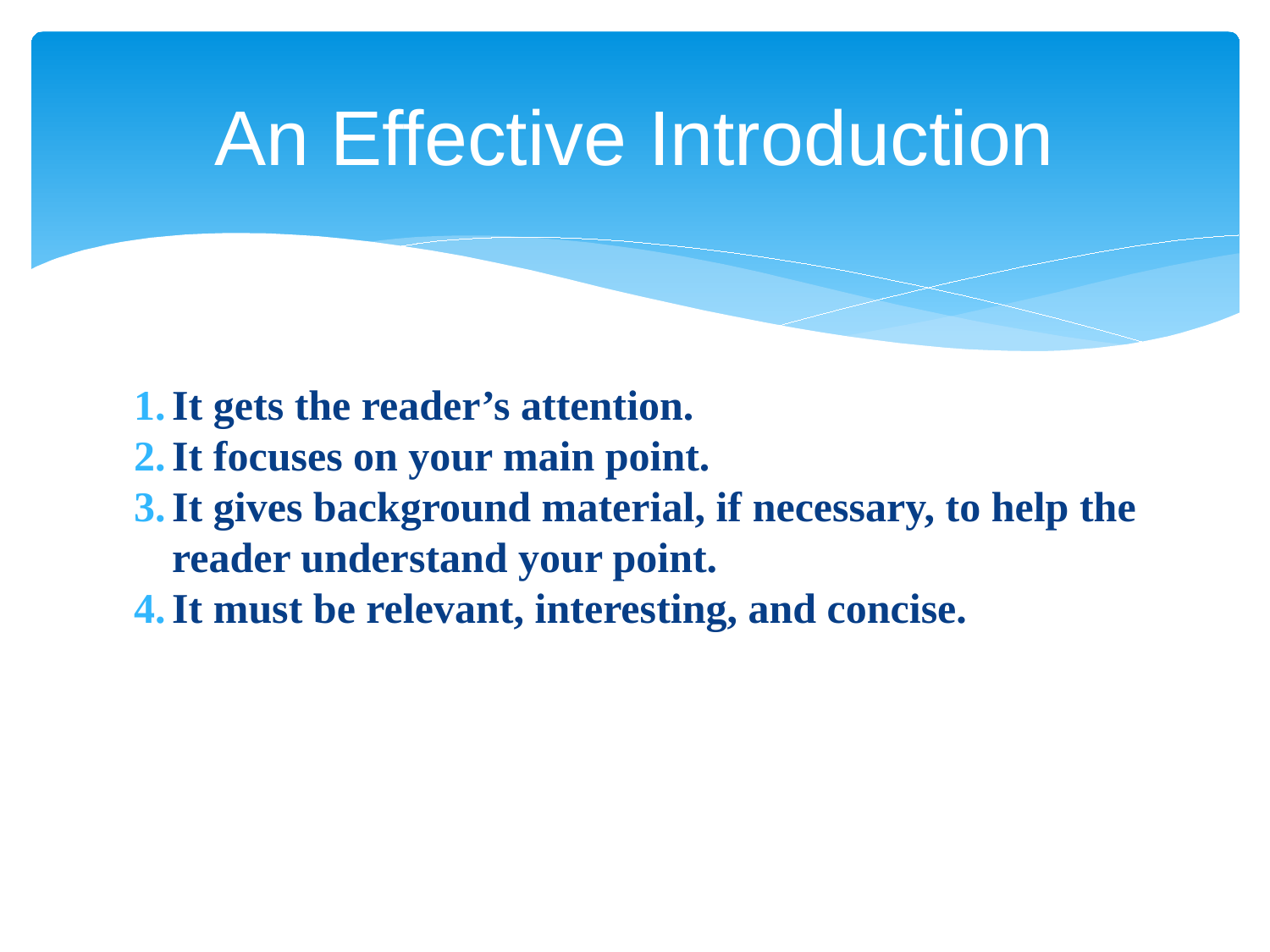

# An Effective Introduction
It gets the reader’s attention.
It focuses on your main point.
It gives background material, if necessary, to help the reader understand your point.
It must be relevant, interesting, and concise.